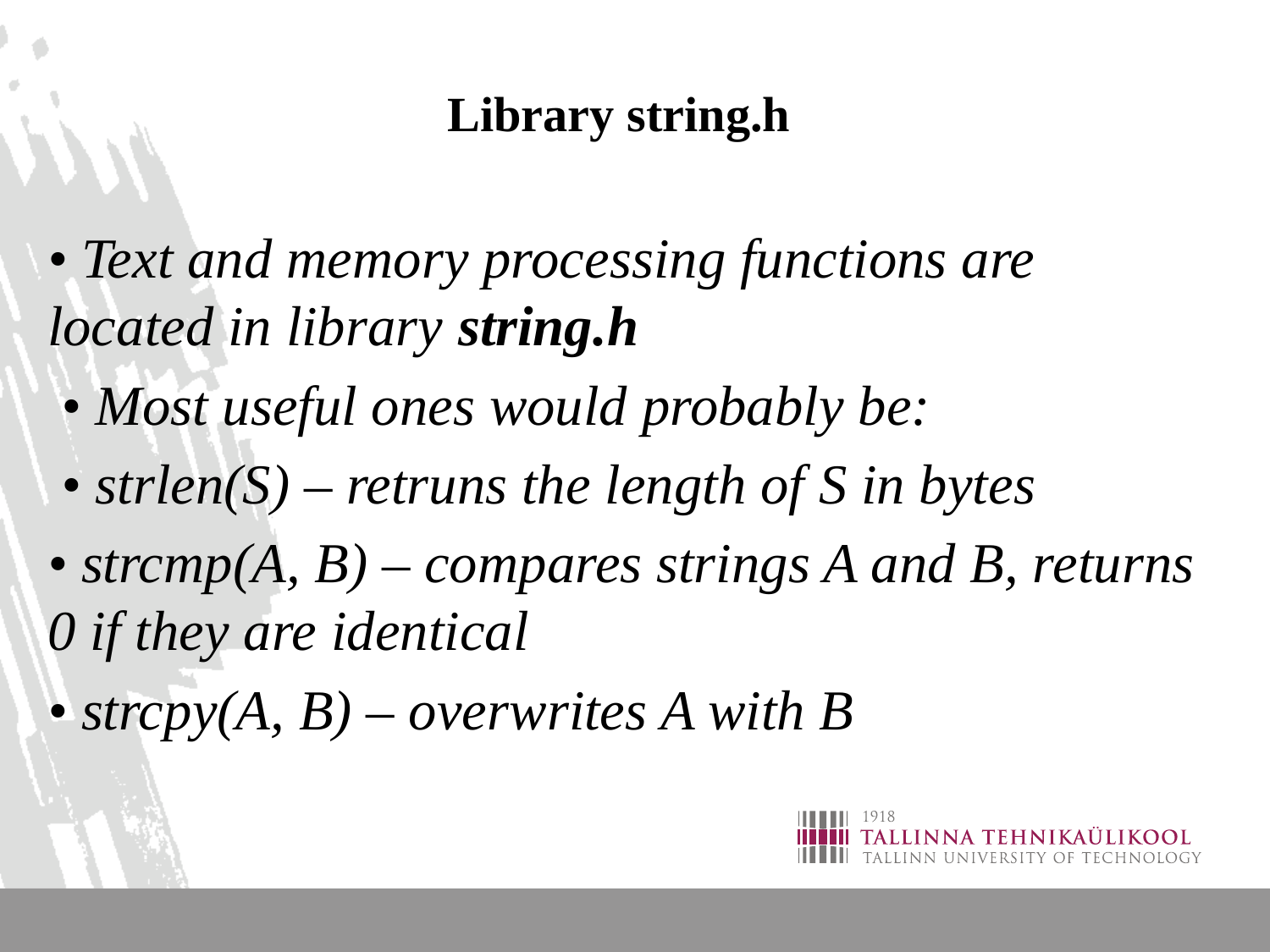

Library string.h

• Text and memory processing functions are located in library string.h
 • Most useful ones would probably be:
 • strlen(S) – retruns the length of S in bytes
• strcmp(A, B) – compares strings A and B, returns 0 if they are identical
• strcpy(A, B) – overwrites A with B